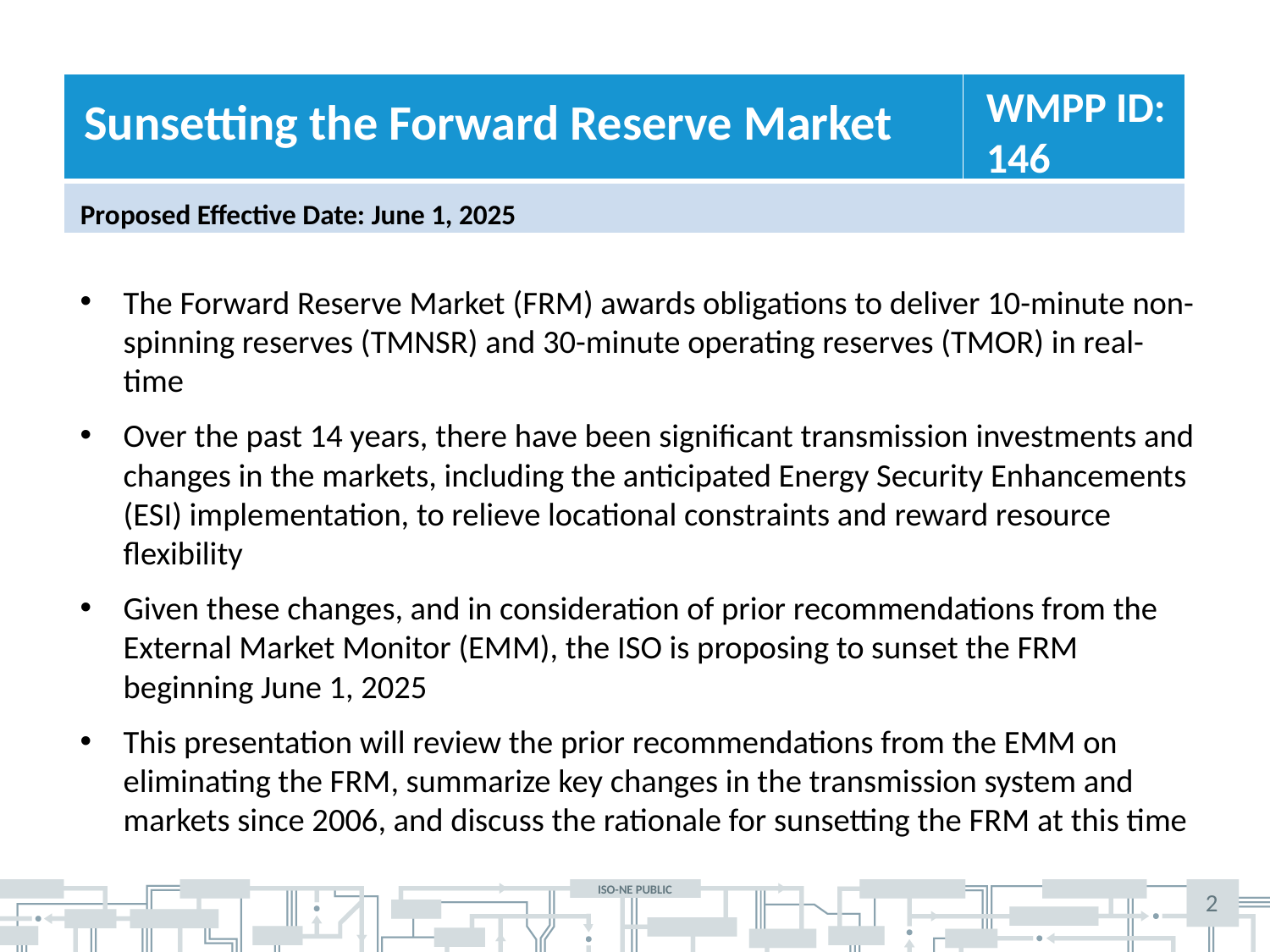

WMPP ID:
146
Sunsetting the Forward Reserve Market
Proposed Effective Date: June 1, 2025

The Forward Reserve Market (FRM) awards obligations to deliver 10-minute non-spinning reserves (TMNSR) and 30-minute operating reserves (TMOR) in real-time
Over the past 14 years, there have been significant transmission investments and changes in the markets, including the anticipated Energy Security Enhancements (ESI) implementation, to relieve locational constraints and reward resource flexibility
Given these changes, and in consideration of prior recommendations from the External Market Monitor (EMM), the ISO is proposing to sunset the FRM beginning June 1, 2025
This presentation will review the prior recommendations from the EMM on eliminating the FRM, summarize key changes in the transmission system and markets since 2006, and discuss the rationale for sunsetting the FRM at this time

2